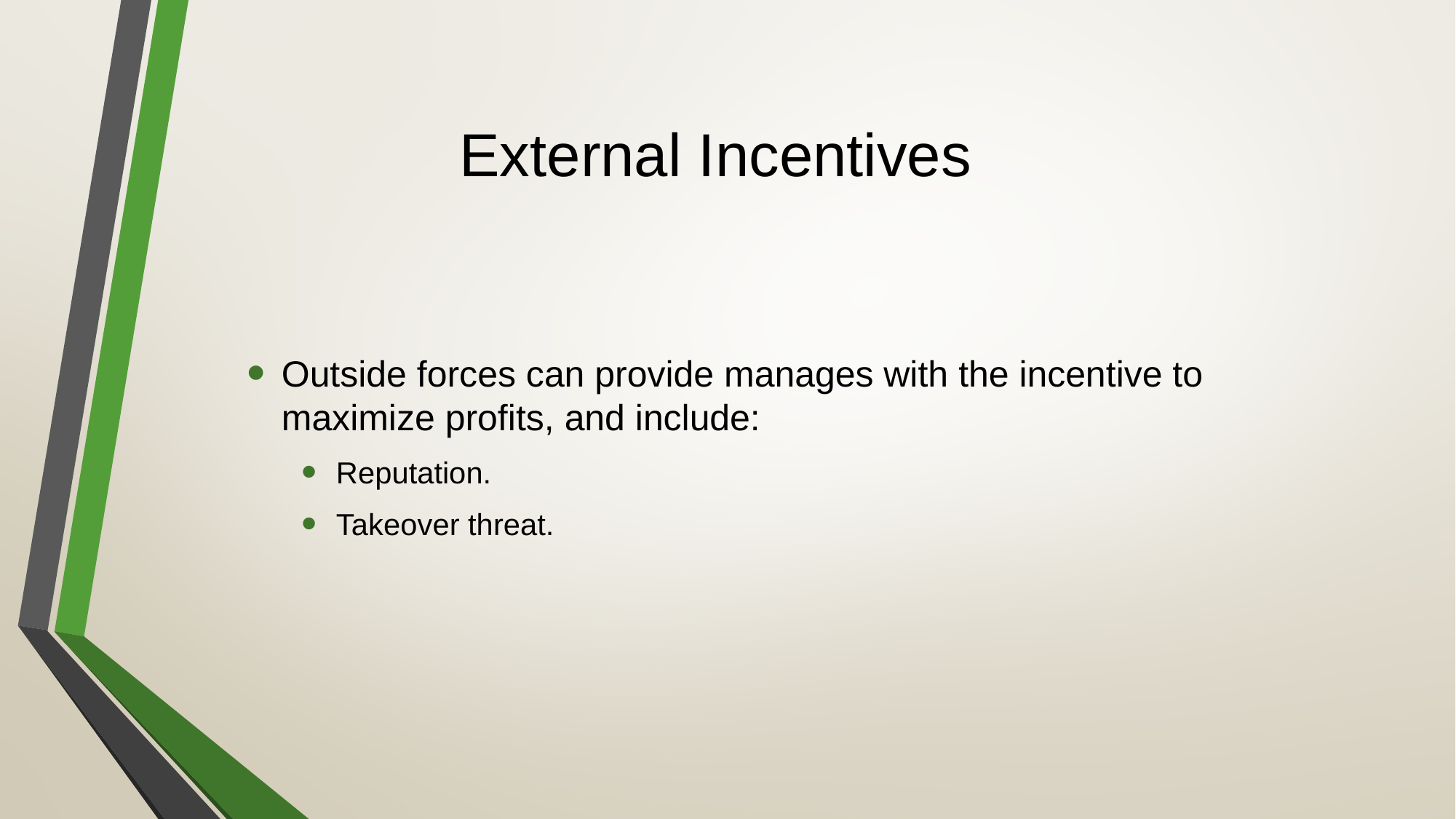

# External Incentives
Outside forces can provide manages with the incentive to maximize profits, and include:
Reputation.
Takeover threat.